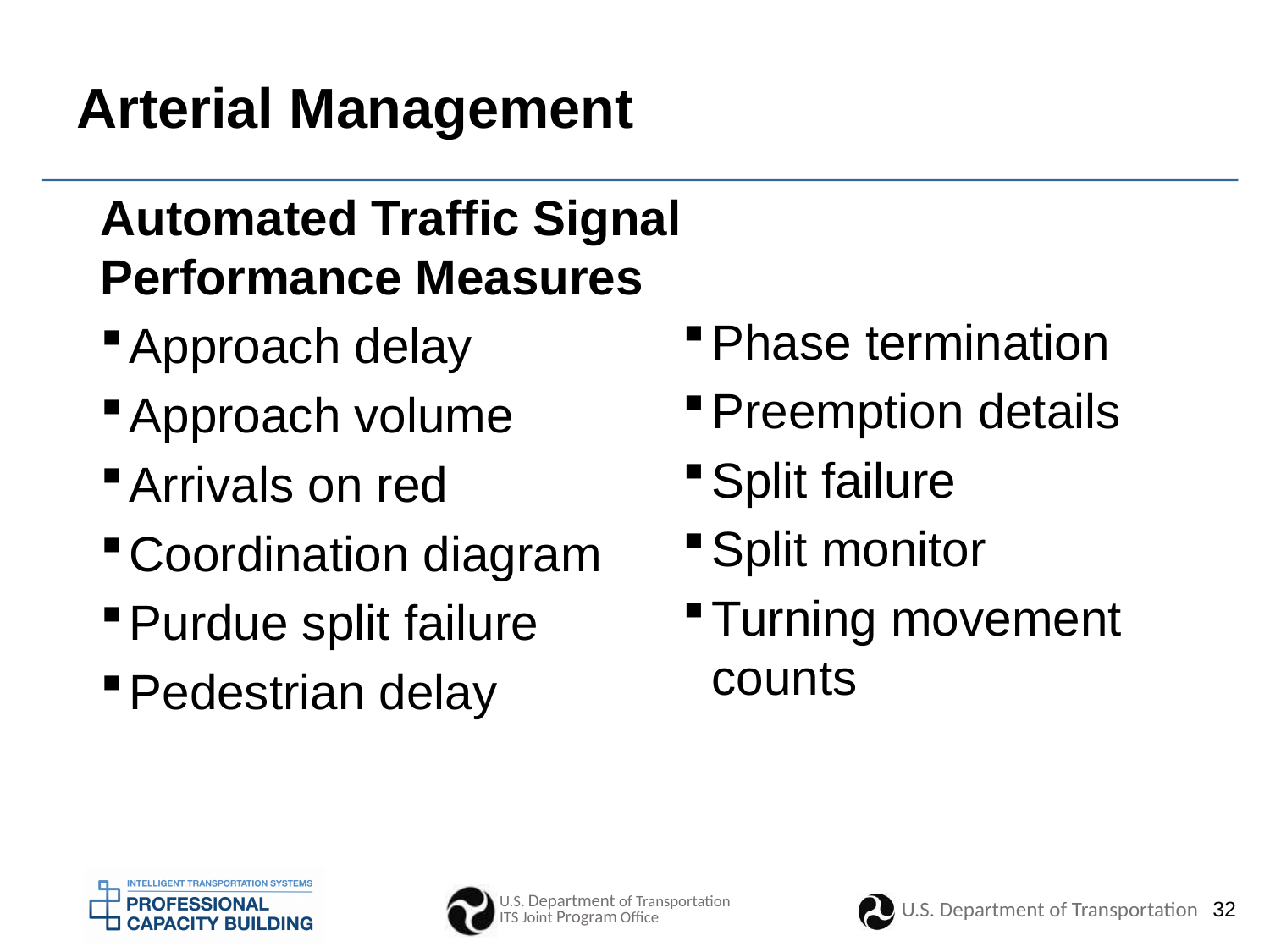

# Arterial Management
Automated Traffic Signal Performance Measures
Approach delay
Approach volume
Arrivals on red
Coordination diagram
Purdue split failure
Pedestrian delay

Phase termination
Preemption details
Split failure
Split monitor
Turning movement counts